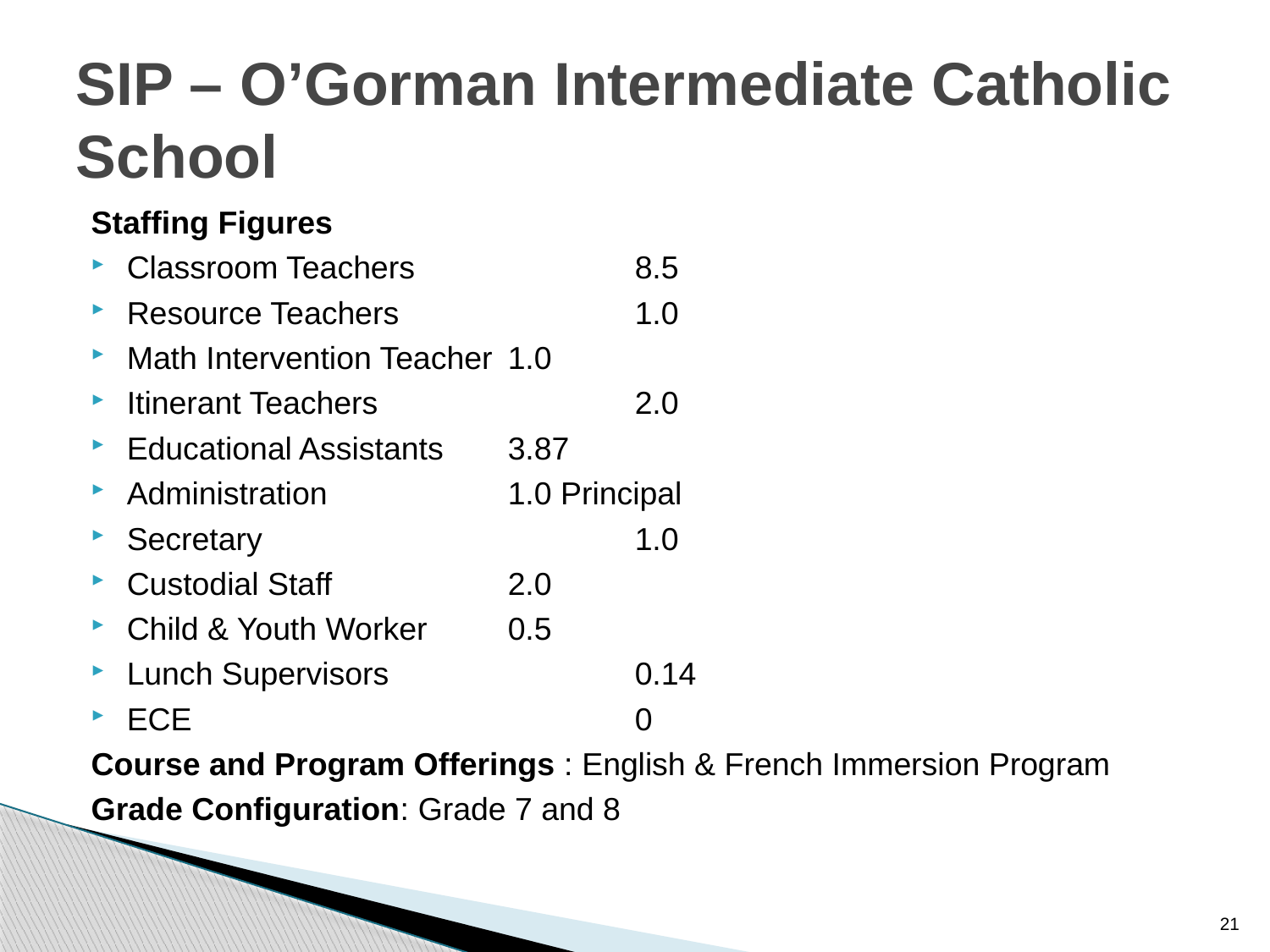

# SIP – O’Gorman Intermediate Catholic School
Staffing Figures
Classroom Teachers		8.5
Resource Teachers		1.0
Math Intervention Teacher 	1.0
Itinerant Teachers 		2.0
Educational Assistants	3.87
Administration		1.0 Principal
Secretary			1.0
Custodial Staff		2.0
Child & Youth Worker	0.5
Lunch Supervisors		0.14
ECE				0
Course and Program Offerings : English & French Immersion Program
Grade Configuration: Grade 7 and 8

21